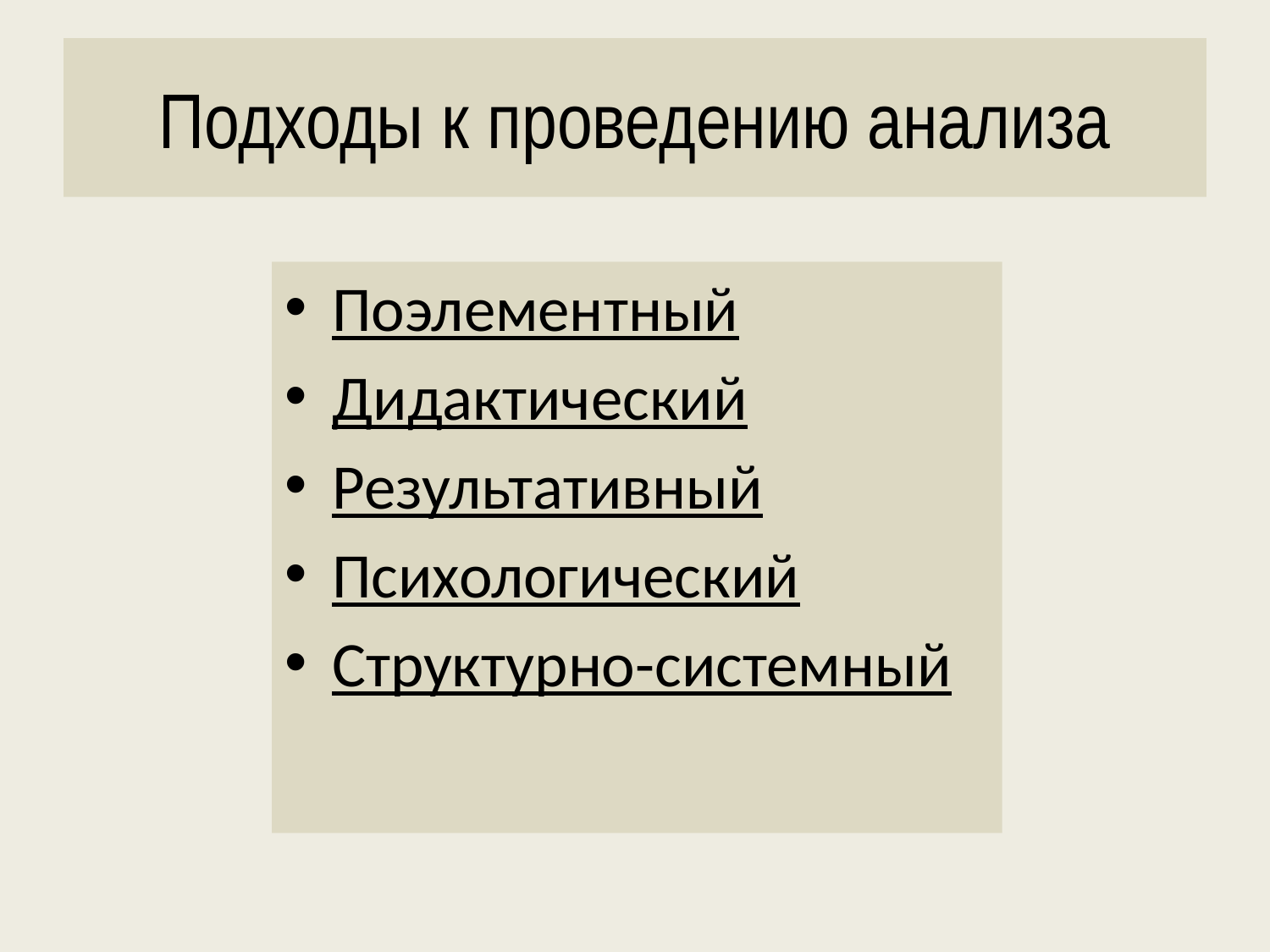

# Подходы к проведению анализа
Поэлементный
Дидактический
Результативный
Психологический
Структурно-системный